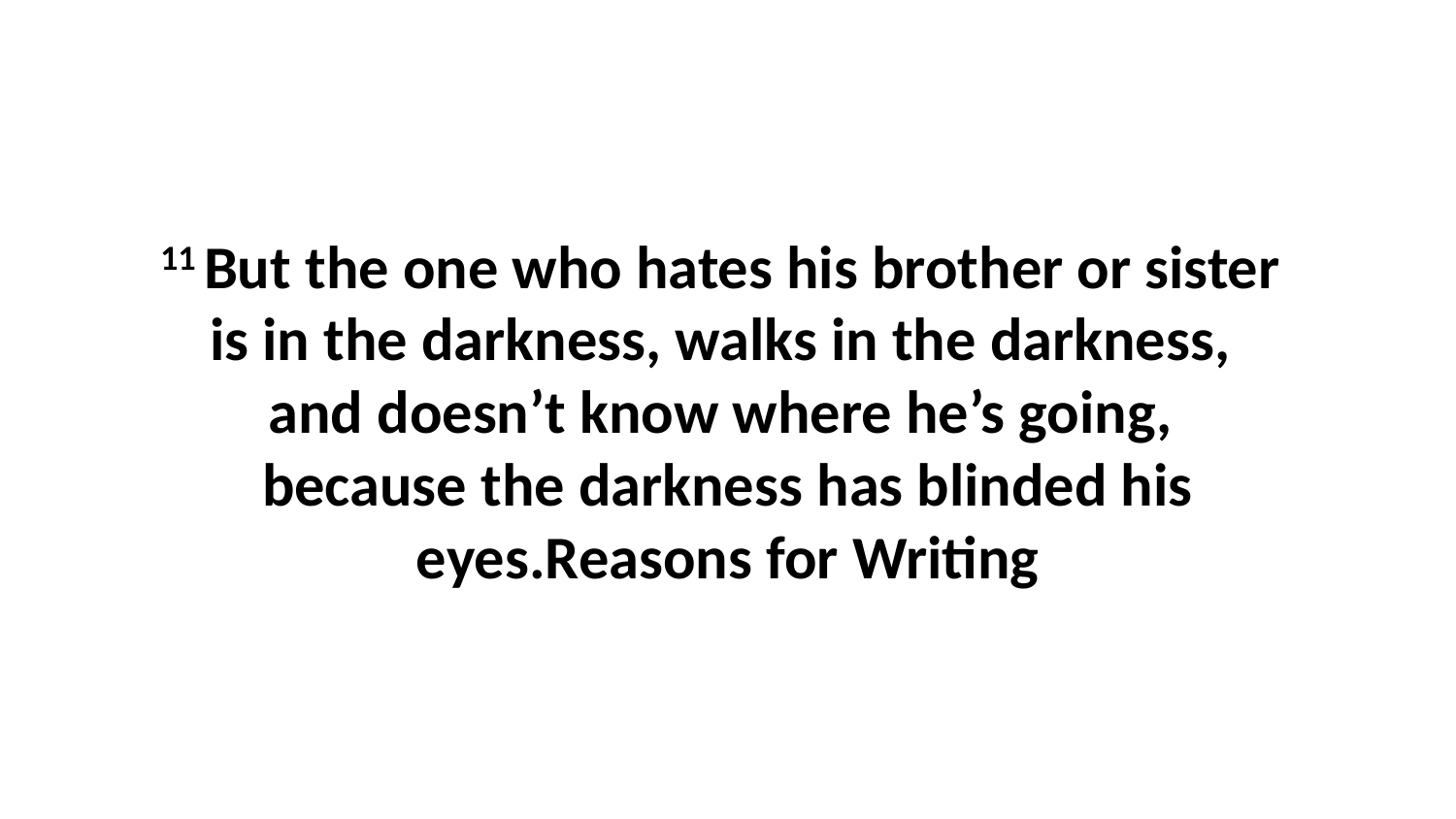

11 But the one who hates his brother or sister  is in the darkness, walks in the darkness,  and doesn’t know where he’s going,  because the darkness has blinded his eyes.Reasons for Writing